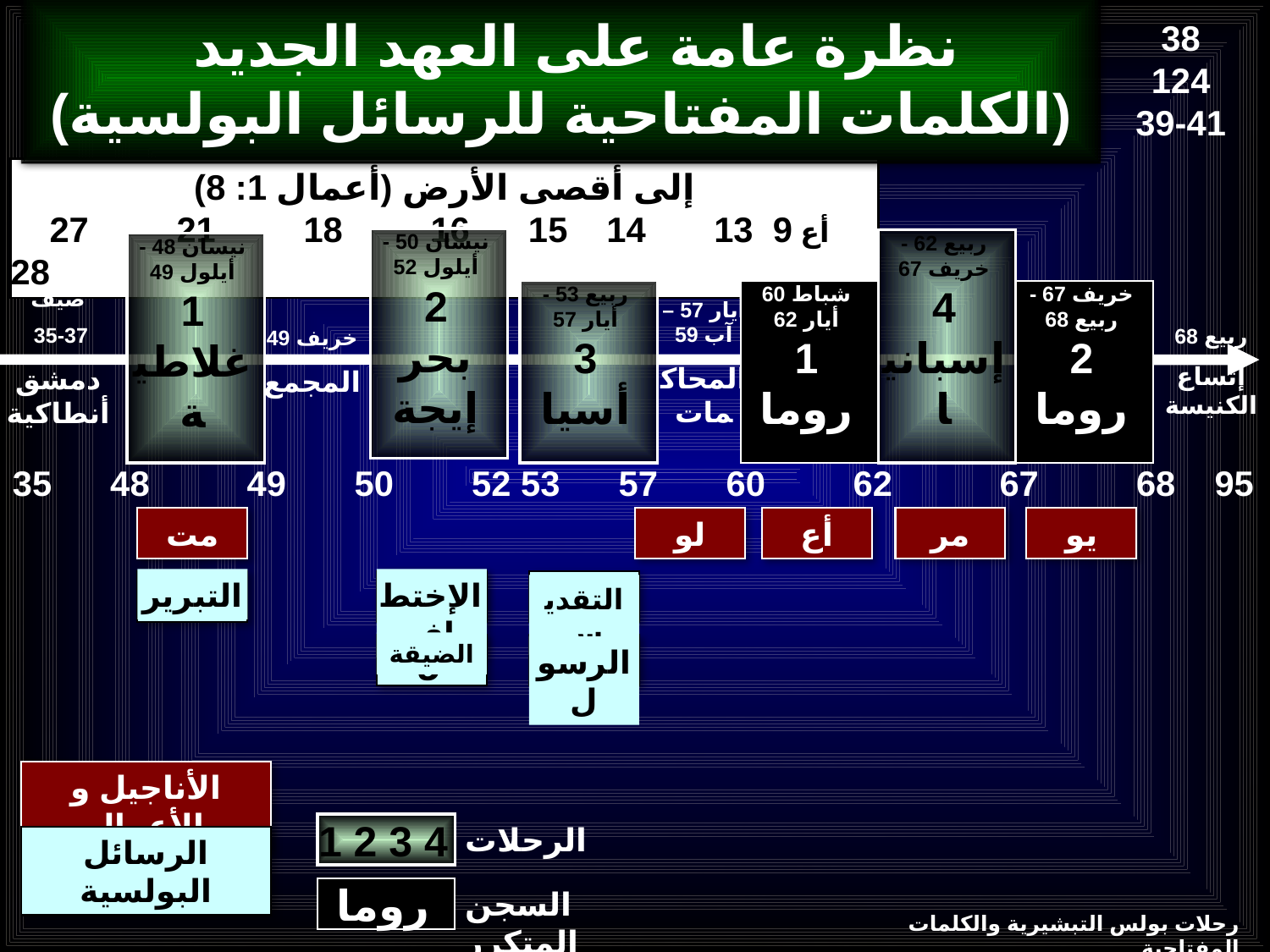

نظرة عامة على العهد الجديد
(الكلمات المفتاحية للرسائل البولسية)
38
124
39-41
إلى أقصى الأرض (أعمال 1: 8)
أع 9  13       14    15      16         18         21         27     28
نيسان 48 -
أيلول 49
1
غلاطية

نيسان 50 -
أيلول 52
2
بحر إيجة

ربيع 53 -
أيار 57
3
أسيا

شباط 60
أيار 62
1
روما

ربيع 62 -
خريف 67
4
إسبانيا

خريف 67 -
ربيع 68
2
روما

صيف
 35-37
دمشق
أنطاكية
أيار 57 –
آب 59
المحاكمات
ربيع 68
إتساع الكنيسة
خريف 49
المجمع

35      48          49       50        52 53      57       60         62           67          68    95
مت
لو
أع
مر
يو
التبرير
الإختطاف
غل
1 تس
1 كو
التقديس
الضيقة
2 تس
2 كو
الرسول
الأناجيل و الأعمال
1 2 3 4
الرحلات
الرسائل البولسية
روما
السجن المتكرر
رحلات بولس التبشيرية والكلمات المفتاحية